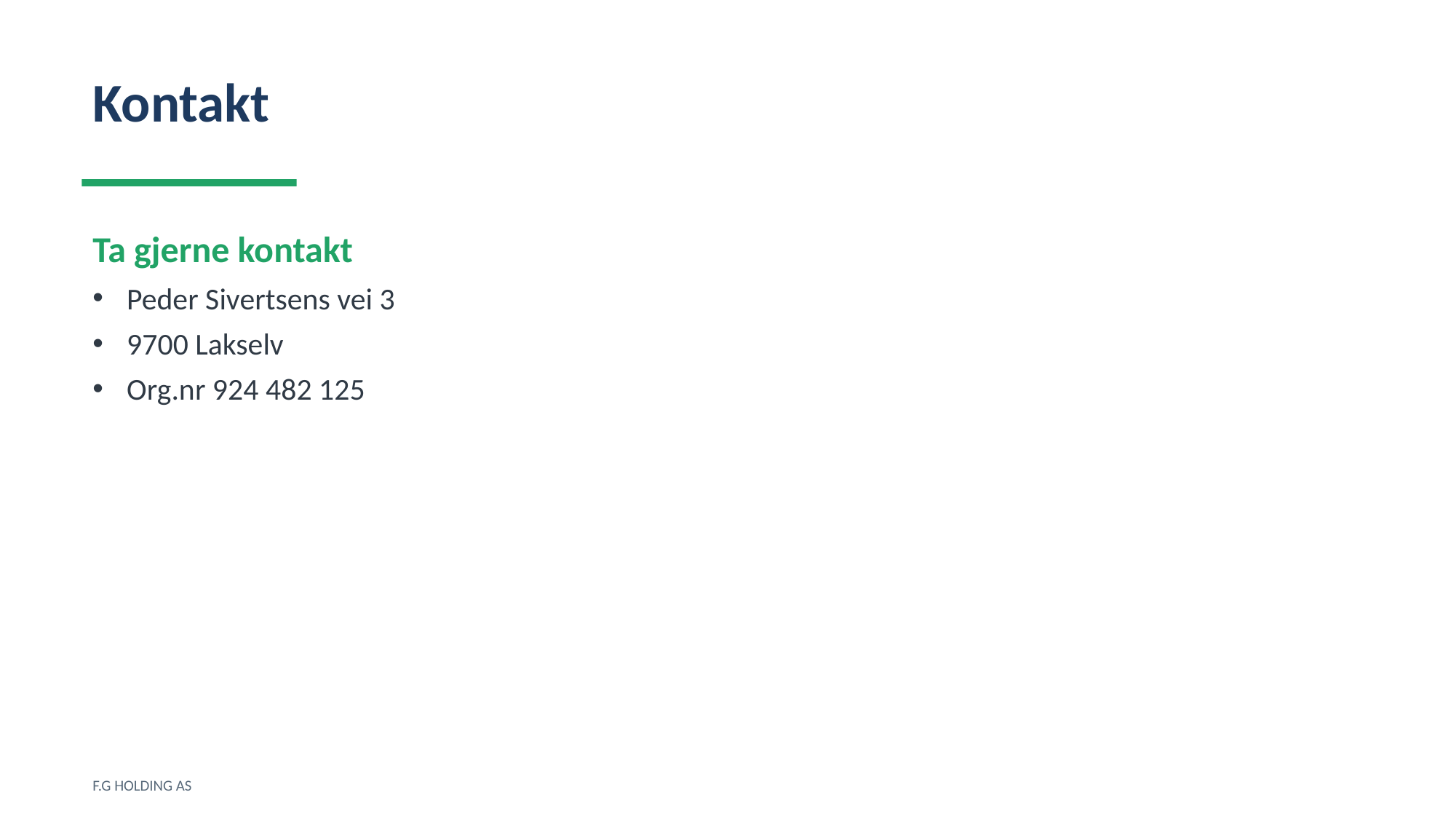

Kontakt

Ta gjerne kontakt
Peder Sivertsens vei 3
9700 Lakselv
Org.nr 924 482 125
F.G HOLDING AS